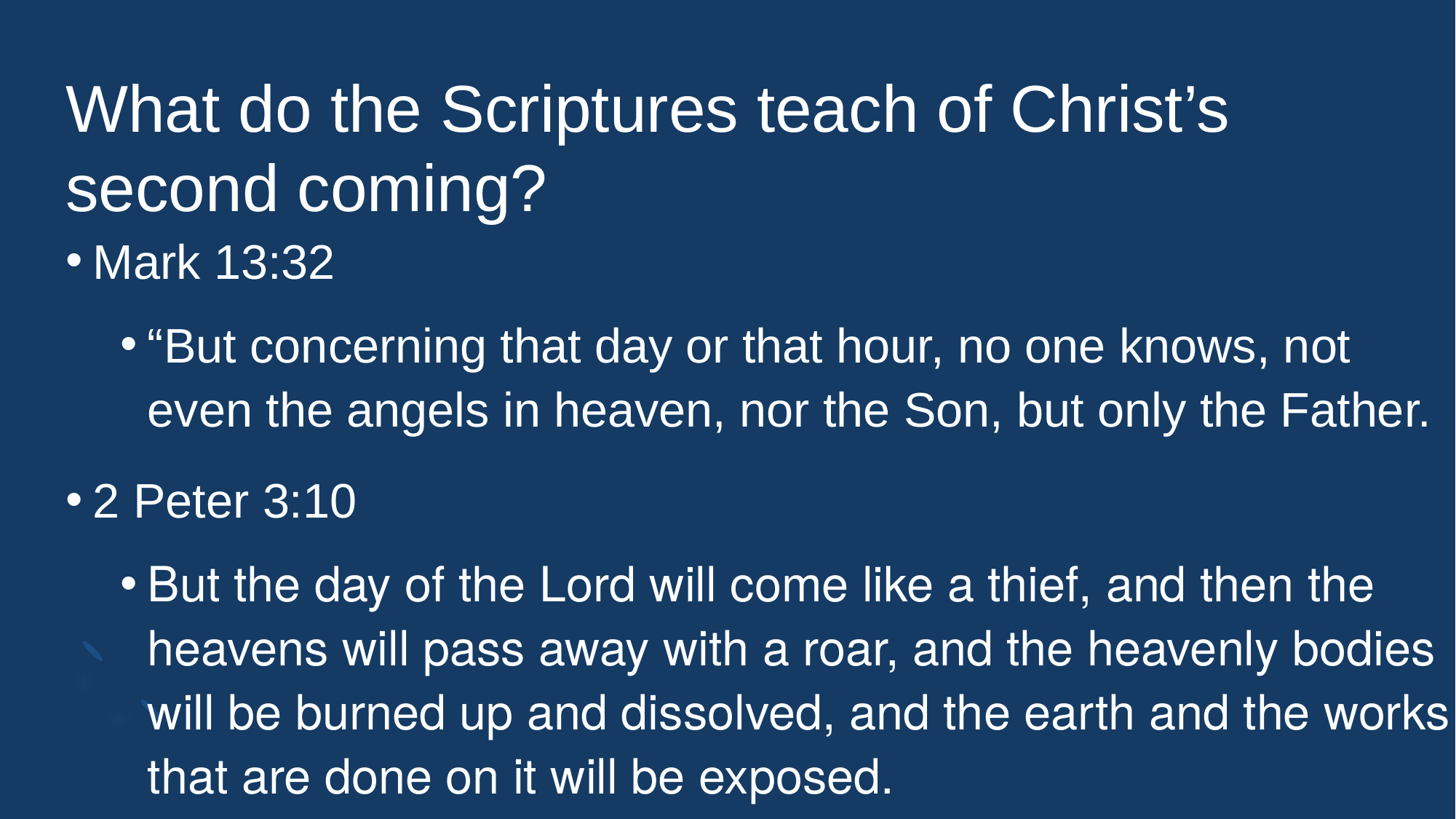

# What do the Scriptures teach of Christ’s second coming?
Mark 13:32
“But concerning that day or that hour, no one knows, not even the angels in heaven, nor the Son, but only the Father.
2 Peter 3:10
But the day of the Lord will come like a thief, and then the heavens will pass away with a roar, and the heavenly bodies will be burned up and dissolved, and the earth and the works that are done on it will be exposed.